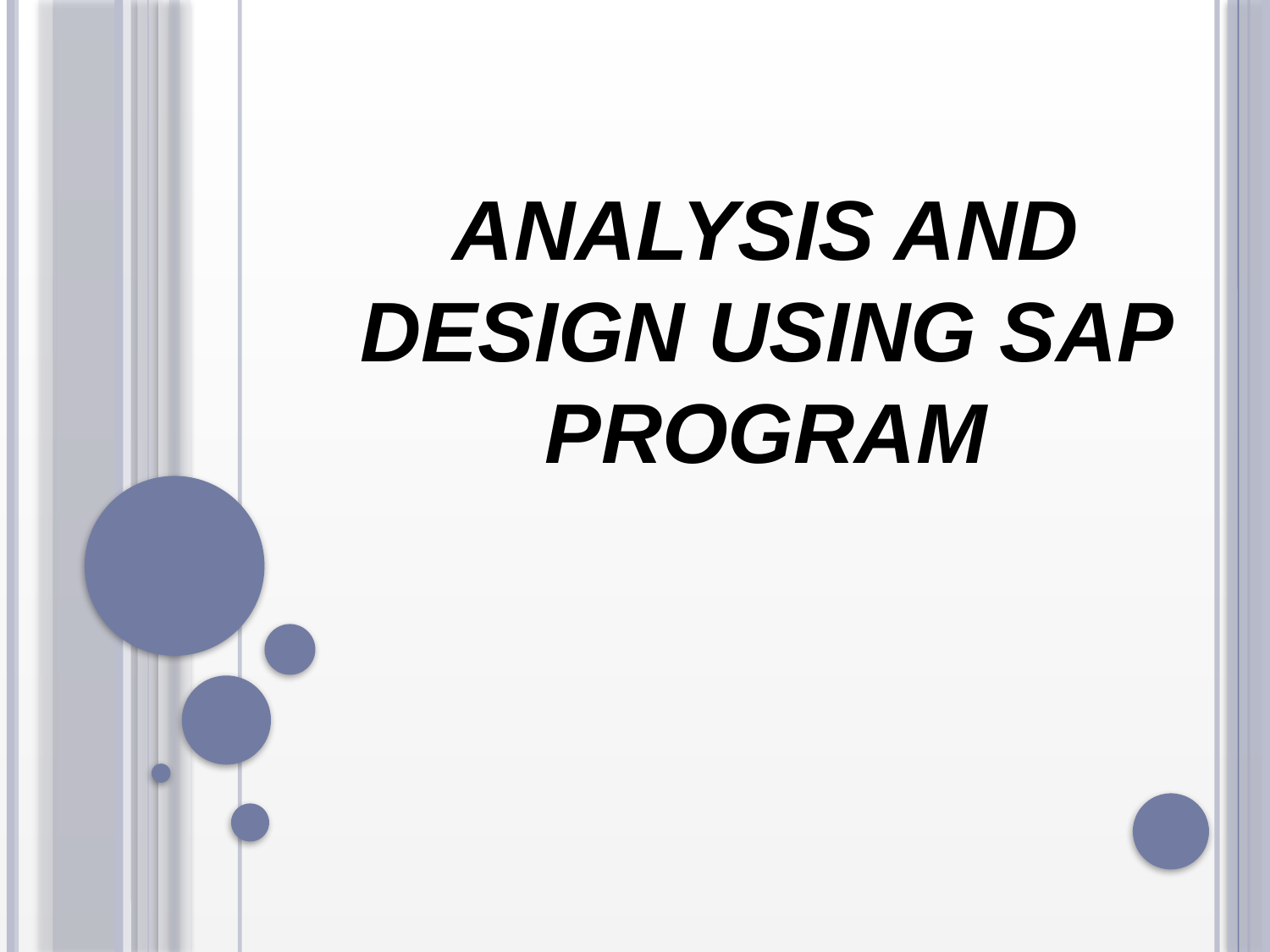

# Analysis and Design using SAP program